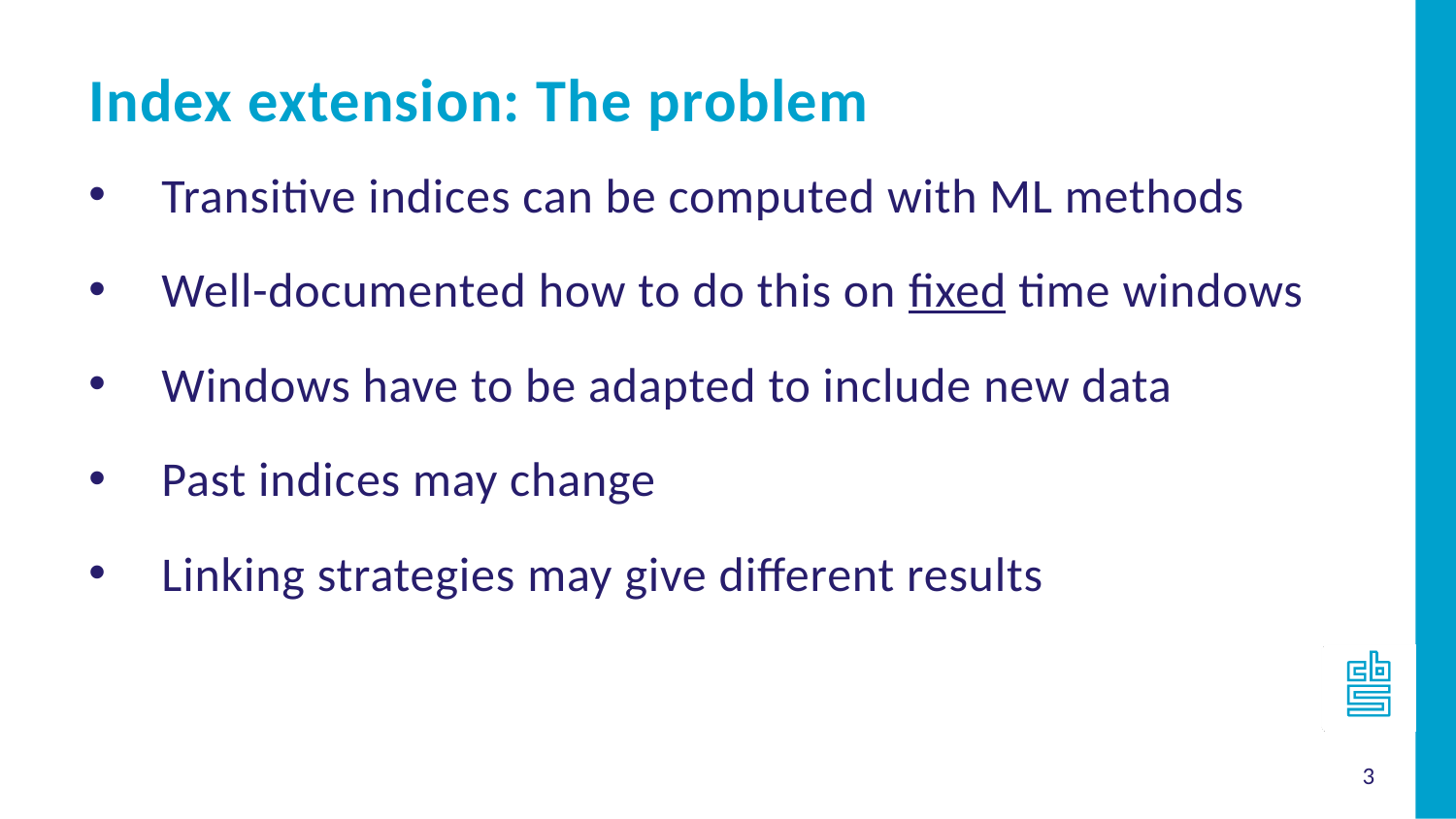

Index extension: The problem
Transitive indices can be computed with ML methods
Well-documented how to do this on fixed time windows
Windows have to be adapted to include new data
Past indices may change
Linking strategies may give different results
3